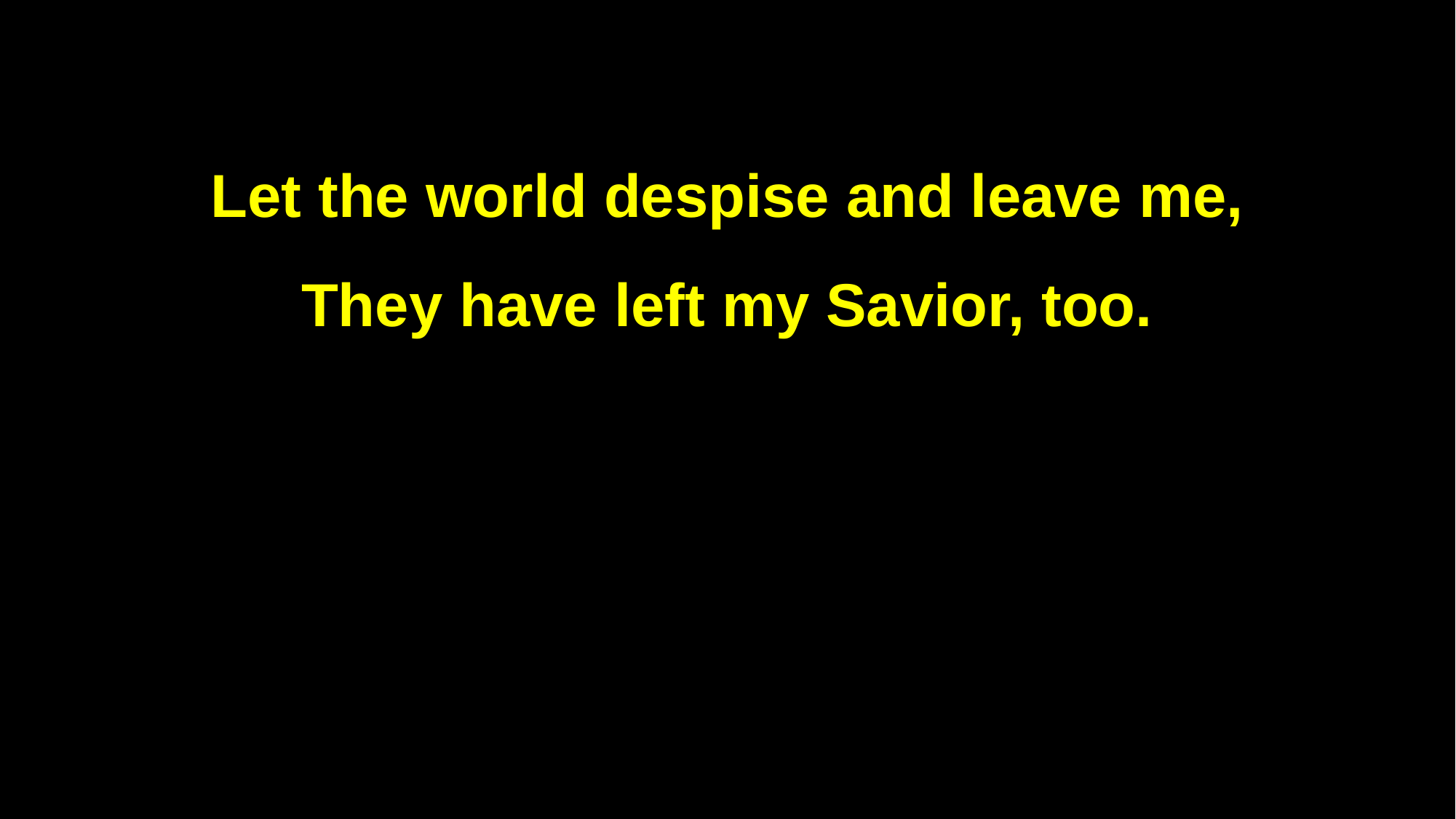

Let the world despise and leave me,
They have left my Savior, too.